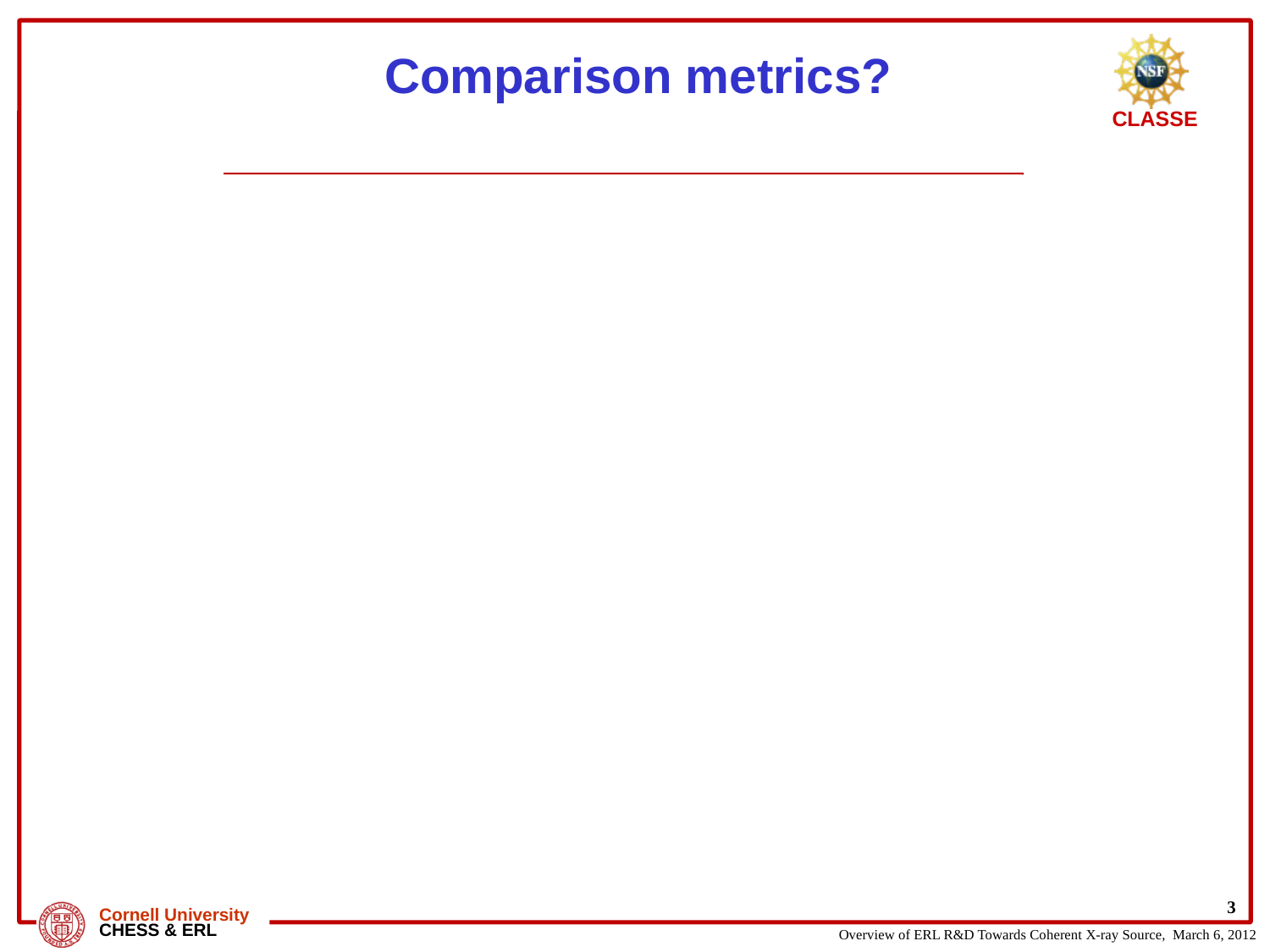

# Comparison metrics?
Cost (capital, operational)

Upgradeability

Time structure (pulse length, rep rate)

Brightness (maximize useful flux)
Efficient use of undulators (low beam spread, flexible matching)
Optics heat load (minimize total flux)

3